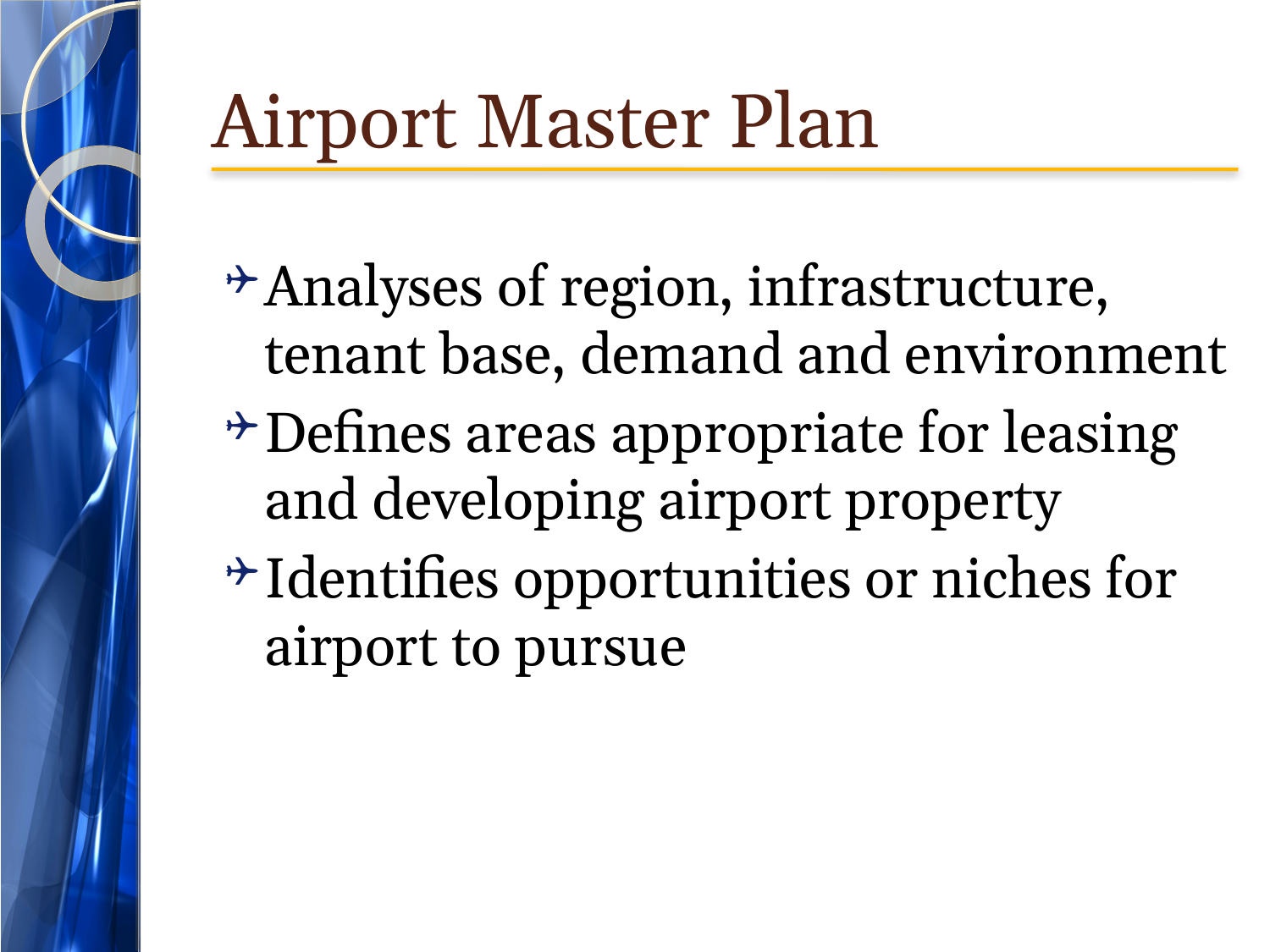

# Airport Master Plan
Analyses of region, infrastructure, tenant base, demand and environment
Defines areas appropriate for leasing and developing airport property
Identifies opportunities or niches for airport to pursue